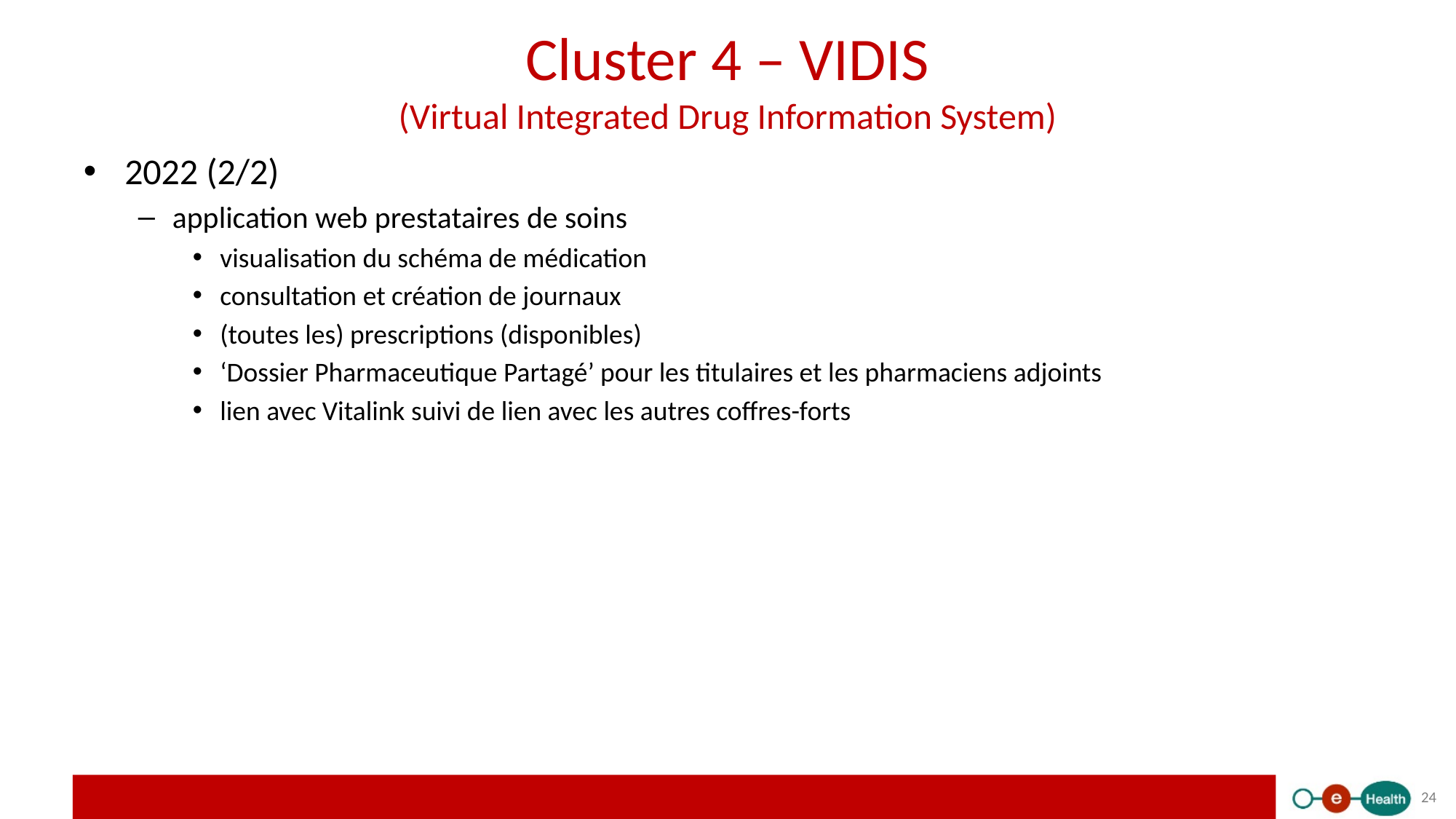

# Cluster 4 – VIDIS (Virtual Integrated Drug Information System)
2022 (2/2)
application web prestataires de soins
visualisation du schéma de médication
consultation et création de journaux
(toutes les) prescriptions (disponibles)
‘Dossier Pharmaceutique Partagé’ pour les titulaires et les pharmaciens adjoints
lien avec Vitalink suivi de lien avec les autres coffres-forts

24